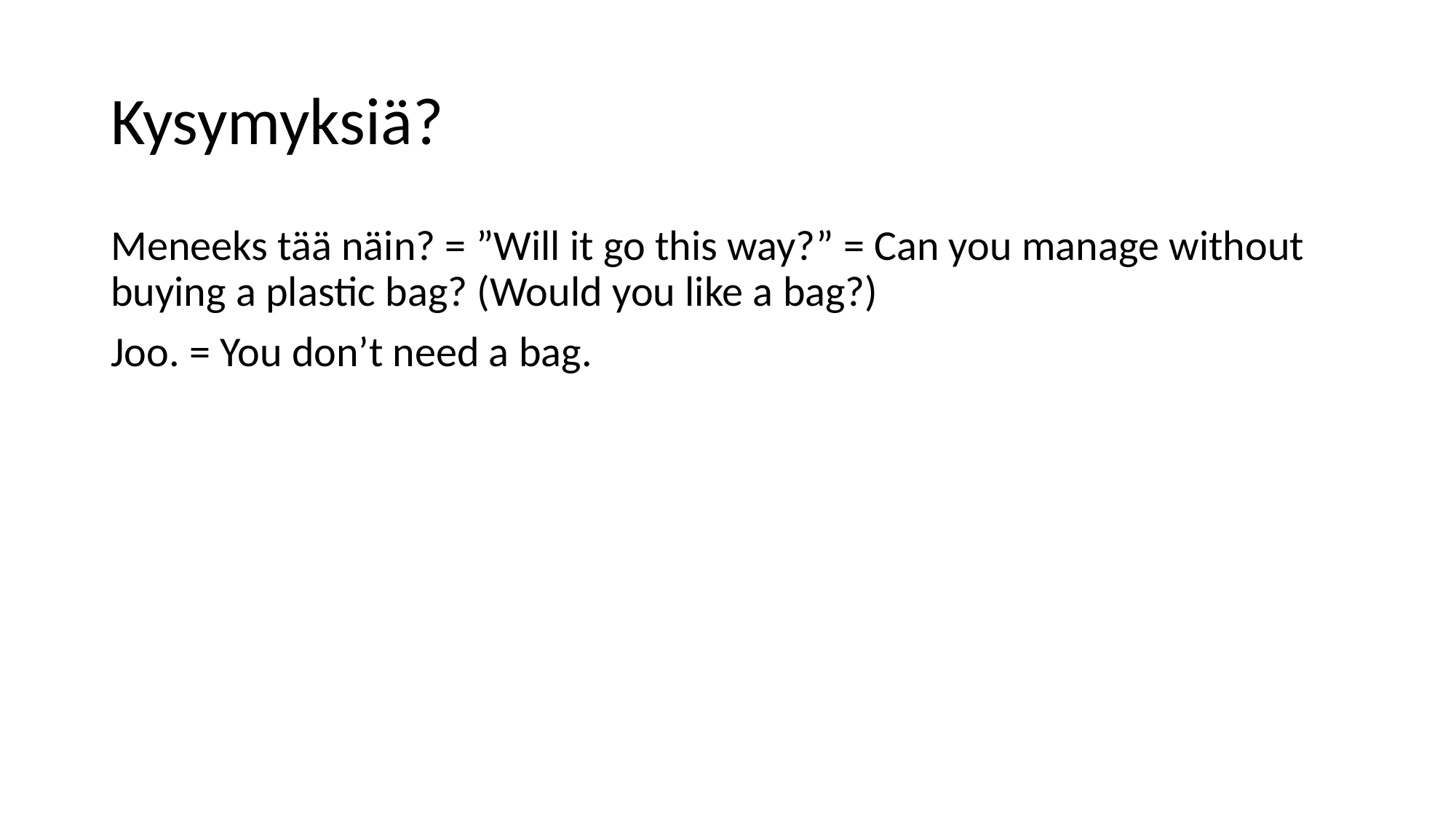

# Kysymyksiä?
Meneeks tää näin? = ”Will it go this way?” = Can you manage without buying a plastic bag? (Would you like a bag?)
Joo. = You don’t need a bag.